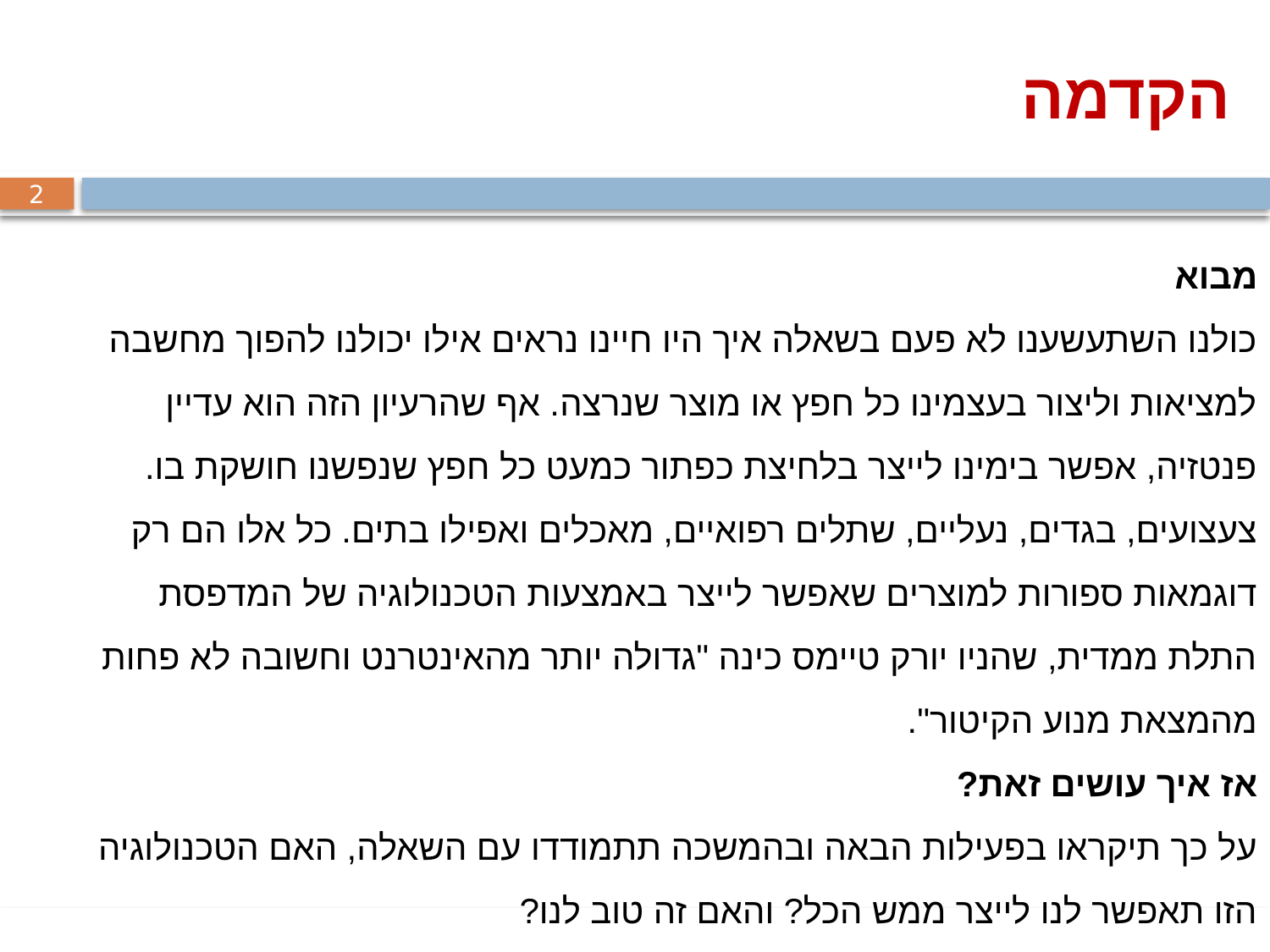

הקדמה
2
מבוא
כולנו השתעשענו לא פעם בשאלה איך היו חיינו נראים אילו יכולנו להפוך מחשבה למציאות וליצור בעצמינו כל חפץ או מוצר שנרצה. אף שהרעיון הזה הוא עדיין פנטזיה, אפשר בימינו לייצר בלחיצת כפתור כמעט כל חפץ שנפשנו חושקת בו. צעצועים, בגדים, נעליים, שתלים רפואיים, מאכלים ואפילו בתים. כל אלו הם רק דוגמאות ספורות למוצרים שאפשר לייצר באמצעות הטכנולוגיה של המדפסת התלת ממדית, שהניו יורק טיימס כינה "גדולה יותר מהאינטרנט וחשובה לא פחות מהמצאת מנוע הקיטור".
אז איך עושים זאת?
על כך תיקראו בפעילות הבאה ובהמשכה תתמודדו עם השאלה, האם הטכנולוגיה הזו תאפשר לנו לייצר ממש הכל? והאם זה טוב לנו?
https://www.youtube.com/watch?v=ImmfJjoHAWg 0.35, 1.35, 2.41